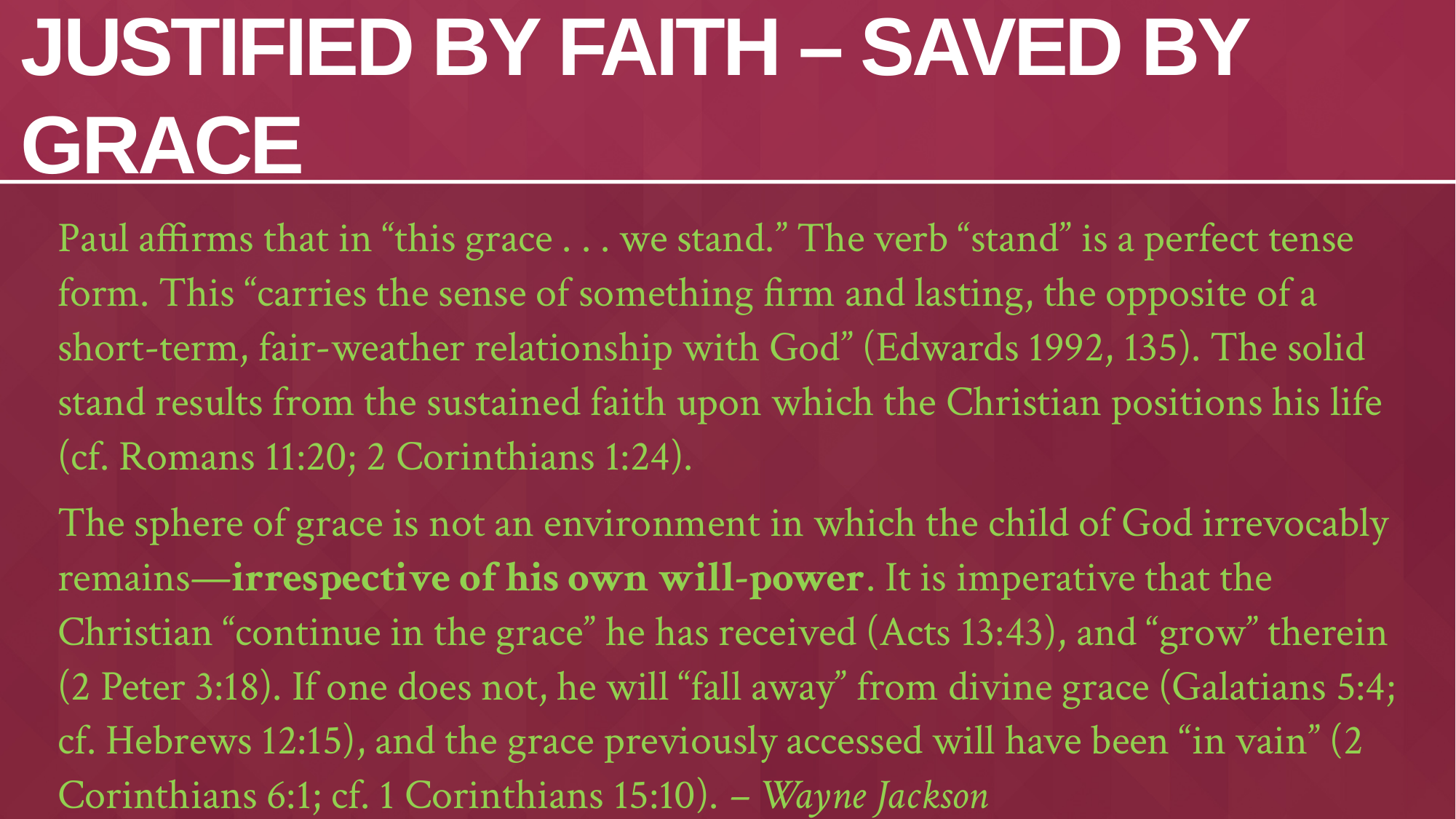

# JUSTIFIED BY FAITH – SAVED BY GRACE

Paul affirms that in “this grace . . . we stand.” The verb “stand” is a perfect tense form. This “carries the sense of something firm and lasting, the opposite of a short-term, fair-weather relationship with God” (Edwards 1992, 135). The solid stand results from the sustained faith upon which the Christian positions his life (cf. Romans 11:20; 2 Corinthians 1:24).
The sphere of grace is not an environment in which the child of God irrevocably remains—irrespective of his own will-power. It is imperative that the Christian “continue in the grace” he has received (Acts 13:43), and “grow” therein (2 Peter 3:18). If one does not, he will “fall away” from divine grace (Galatians 5:4; cf. Hebrews 12:15), and the grace previously accessed will have been “in vain” (2 Corinthians 6:1; cf. 1 Corinthians 15:10). – Wayne Jackson